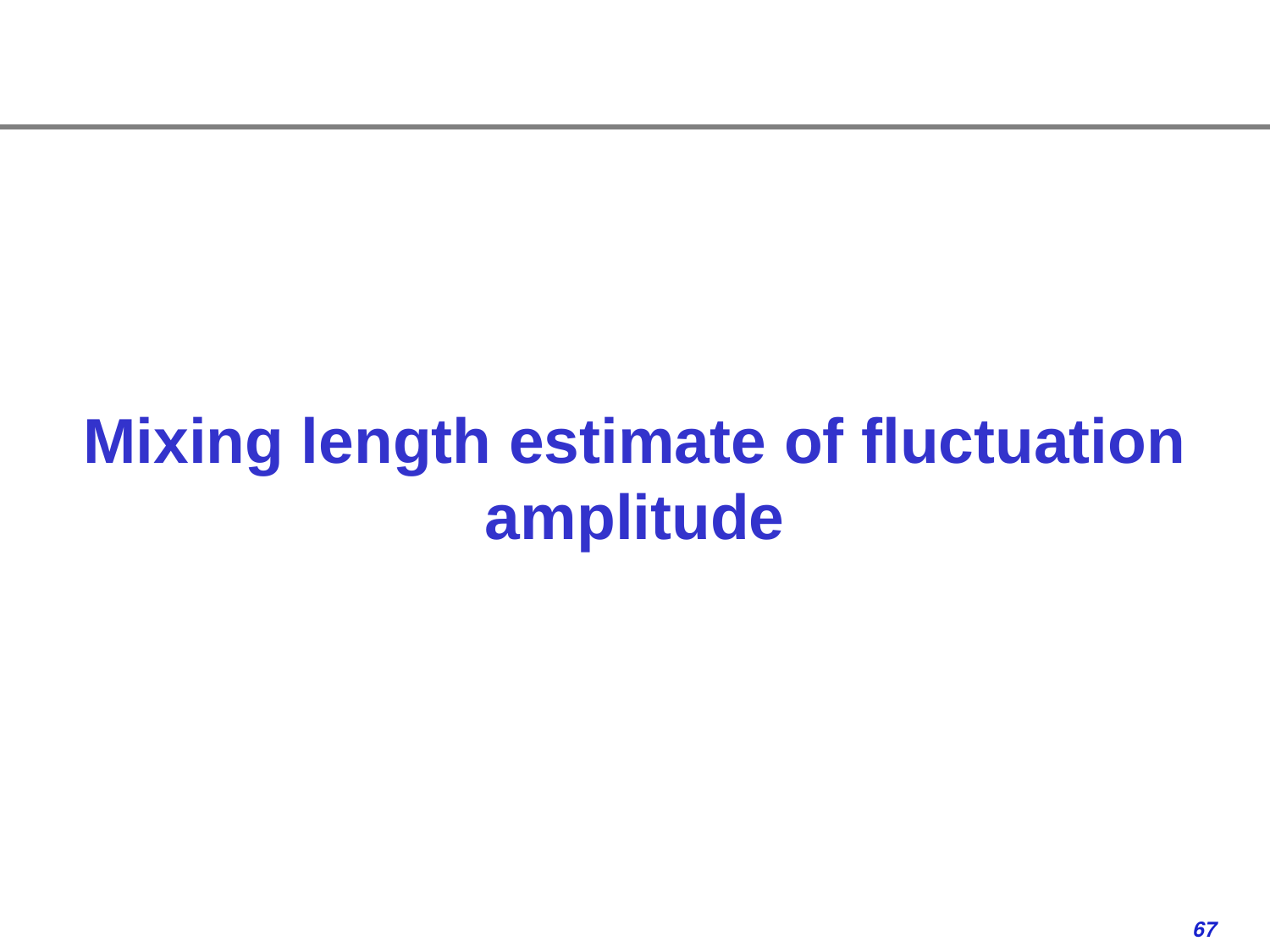

# Mixing length estimate of fluctuation amplitude